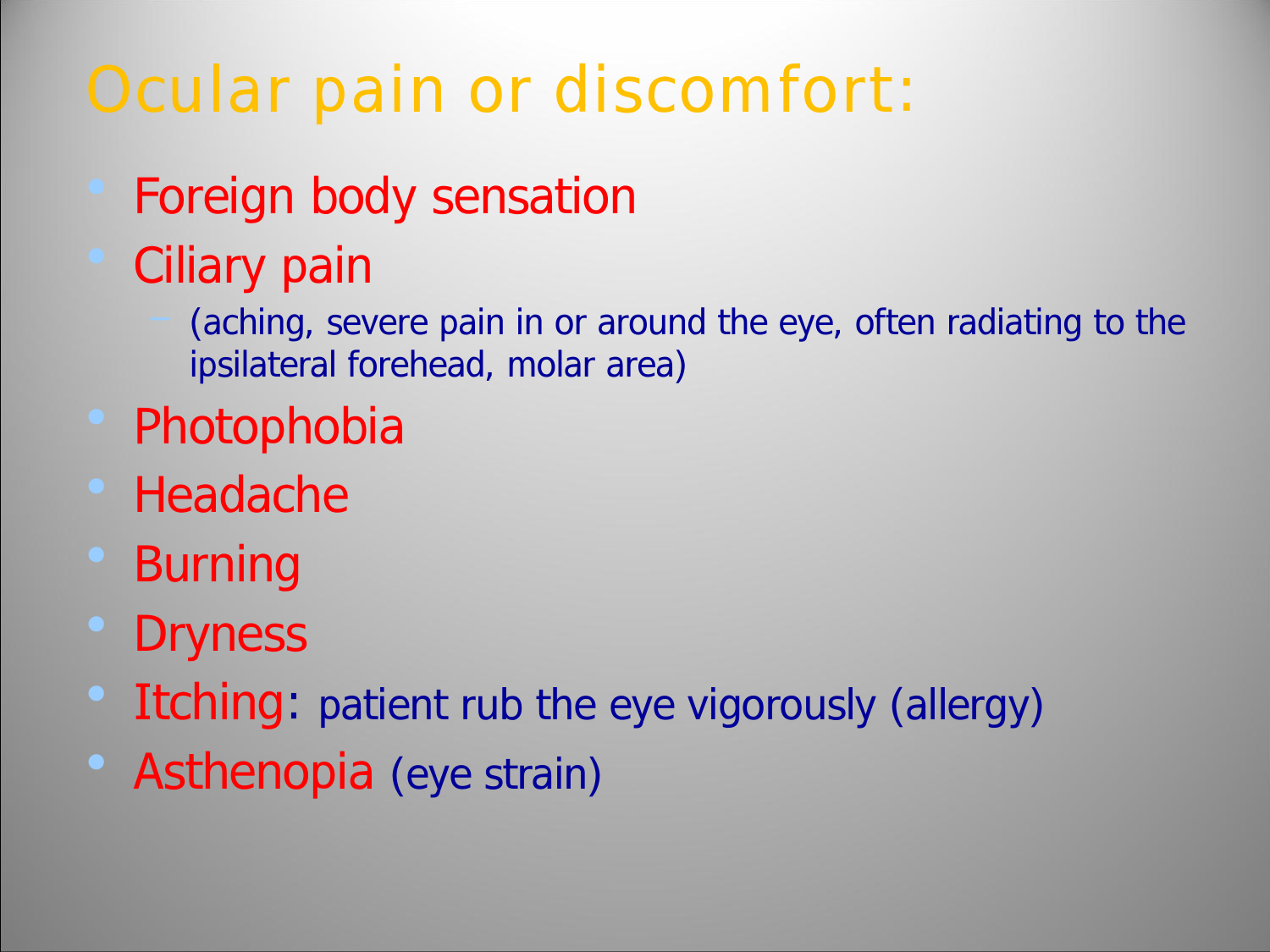

Ocular pain or discomfort:

Foreign body sensation
Ciliary pain
(aching, severe pain in or around the eye, often radiating to the ipsilateral forehead, molar area)
Photophobia
Headache
Burning
Dryness
Itching: patient rub the eye vigorously (allergy)
Asthenopia (eye strain)